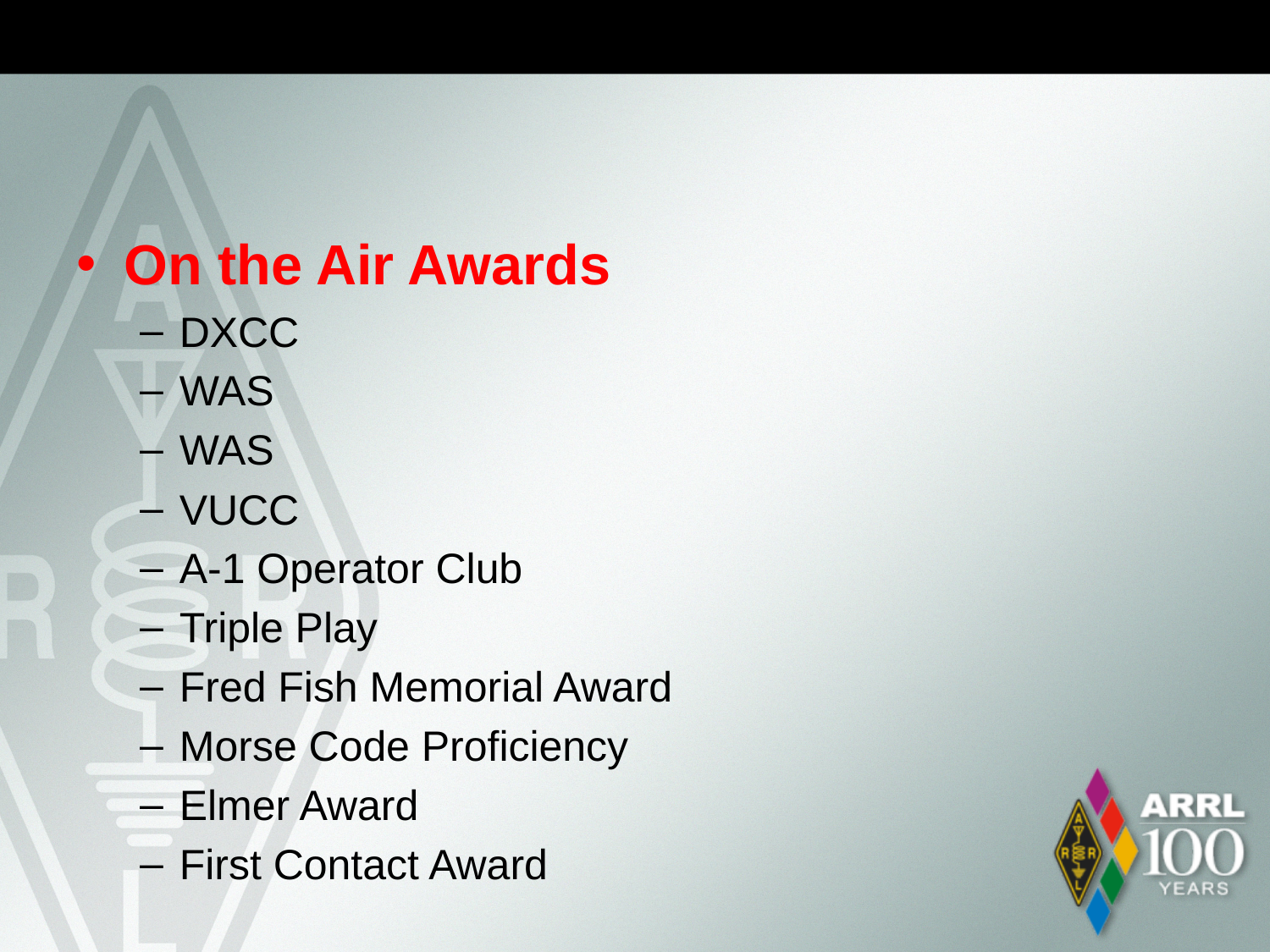

#
On the Air Awards
DXCC
WAS
WAS
VUCC
A-1 Operator Club
Triple Play
Fred Fish Memorial Award
Morse Code Proficiency
Elmer Award
First Contact Award